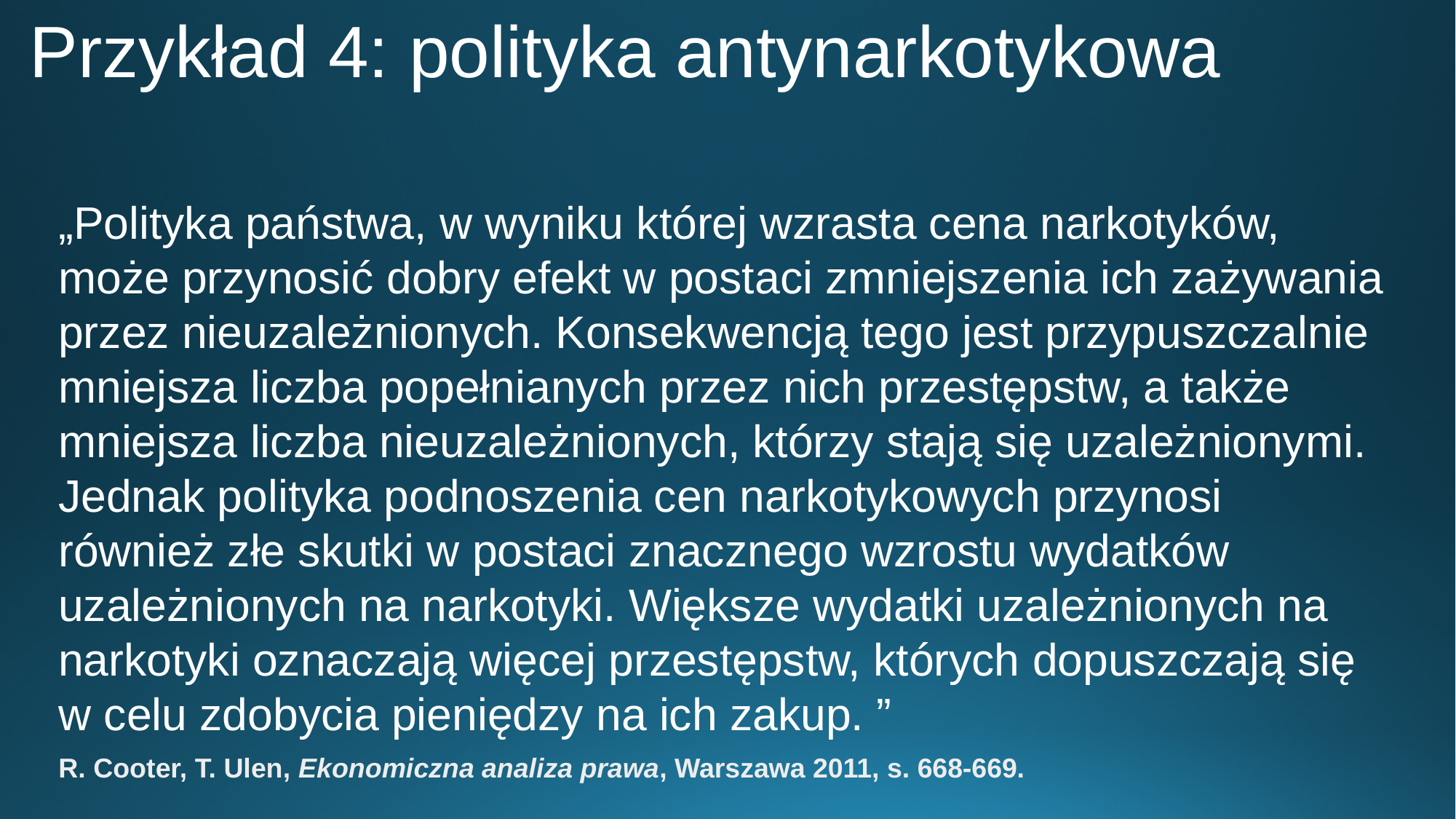

# Przykład 4: polityka antynarkotykowa
„Polityka państwa, w wyniku której wzrasta cena narkotyków, może przynosić dobry efekt w postaci zmniejszenia ich zażywania przez nieuzależnionych. Konsekwencją tego jest przypuszczalnie mniejsza liczba popełnianych przez nich przestępstw, a także mniejsza liczba nieuzależnionych, którzy stają się uzależnionymi. Jednak polityka podnoszenia cen narkotykowych przynosi również złe skutki w postaci znacznego wzrostu wydatków uzależnionych na narkotyki. Większe wydatki uzależnionych na narkotyki oznaczają więcej przestępstw, których dopuszczają się w celu zdobycia pieniędzy na ich zakup. ”
R. Cooter, T. Ulen, Ekonomiczna analiza prawa, Warszawa 2011, s. 668-669.